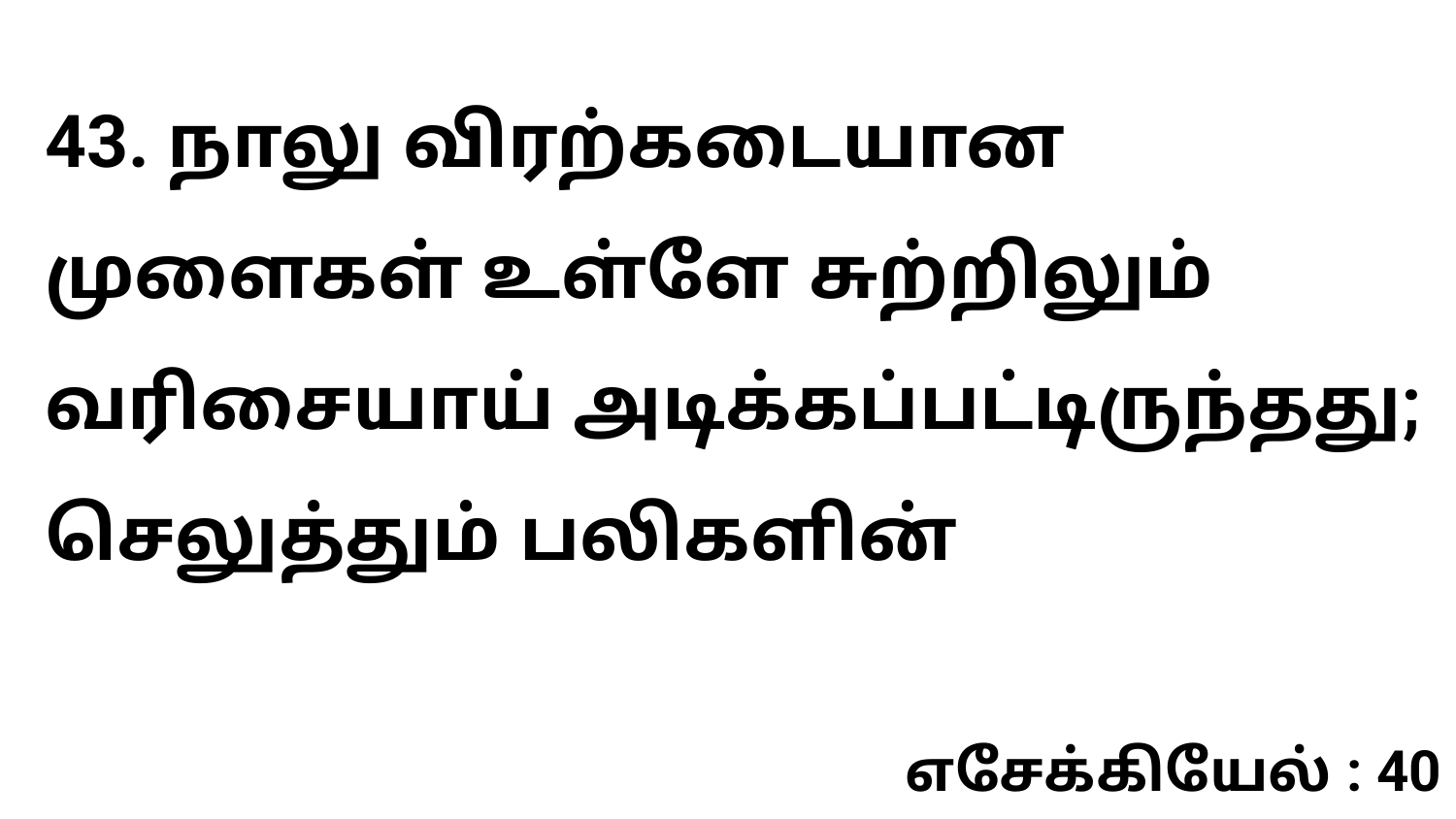

43. நாலு விரற்கடையான முளைகள் உள்ளே சுற்றிலும் வரிசையாய் அடிக்கப்பட்டிருந்தது; செலுத்தும் பலிகளின்
எசேக்கியேல் : 40